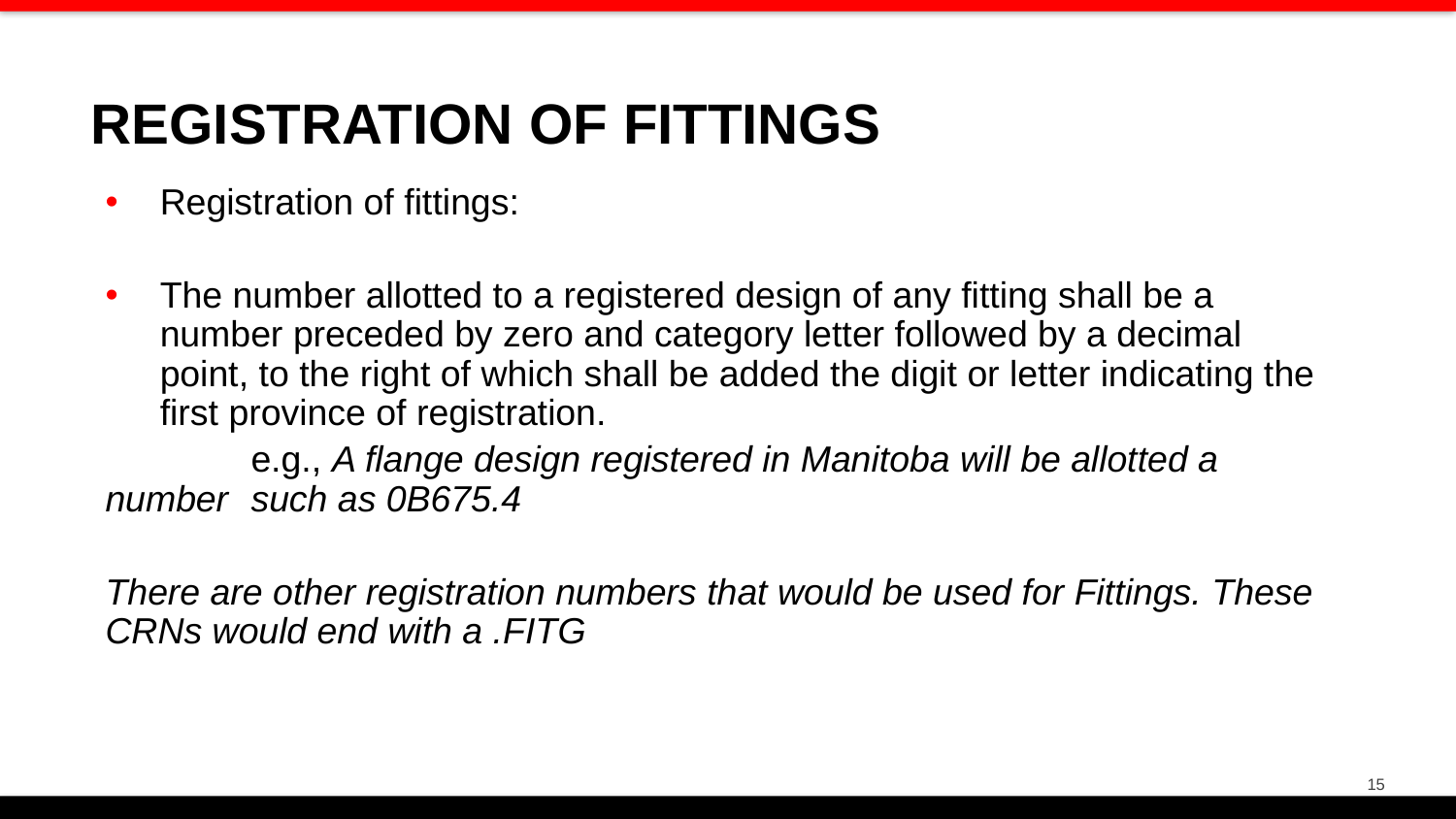

REGISTRATION OF FITTINGS
Registration of fittings:

The number allotted to a registered design of any fitting shall be a number preceded by zero and category letter followed by a decimal point, to the right of which shall be added the digit or letter indicating the first province of registration.
	e.g., A flange design registered in Manitoba will be allotted a number 	such as 0B675.4

There are other registration numbers that would be used for Fittings. These CRNs would end with a .FITG